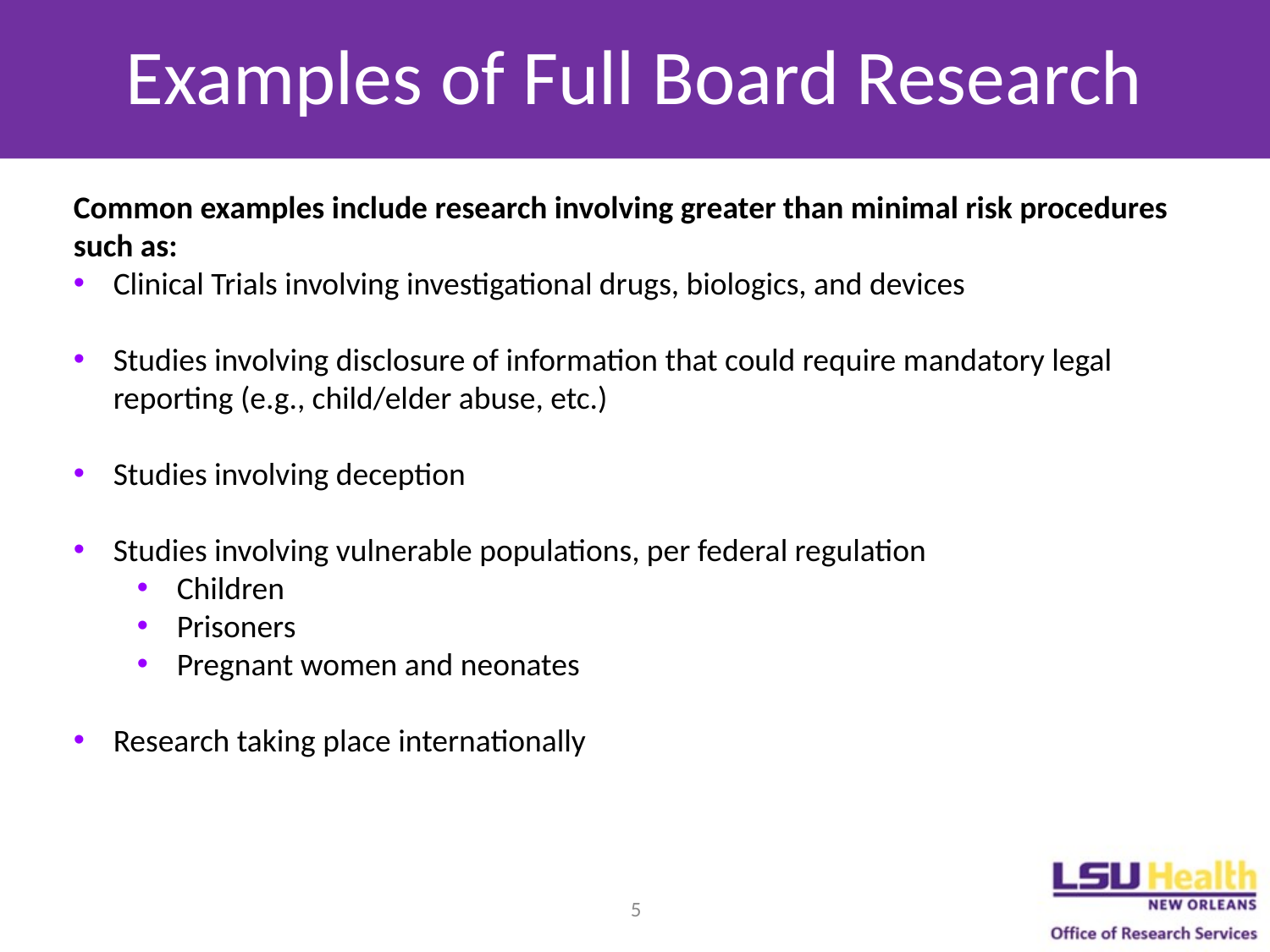

# Examples of Full Board Research
Common examples include research involving greater than minimal risk procedures such as:
Clinical Trials involving investigational drugs, biologics, and devices

Studies involving disclosure of information that could require mandatory legal reporting (e.g., child/elder abuse, etc.)

Studies involving deception

Studies involving vulnerable populations, per federal regulation
Children
Prisoners
Pregnant women and neonates

Research taking place internationally
5